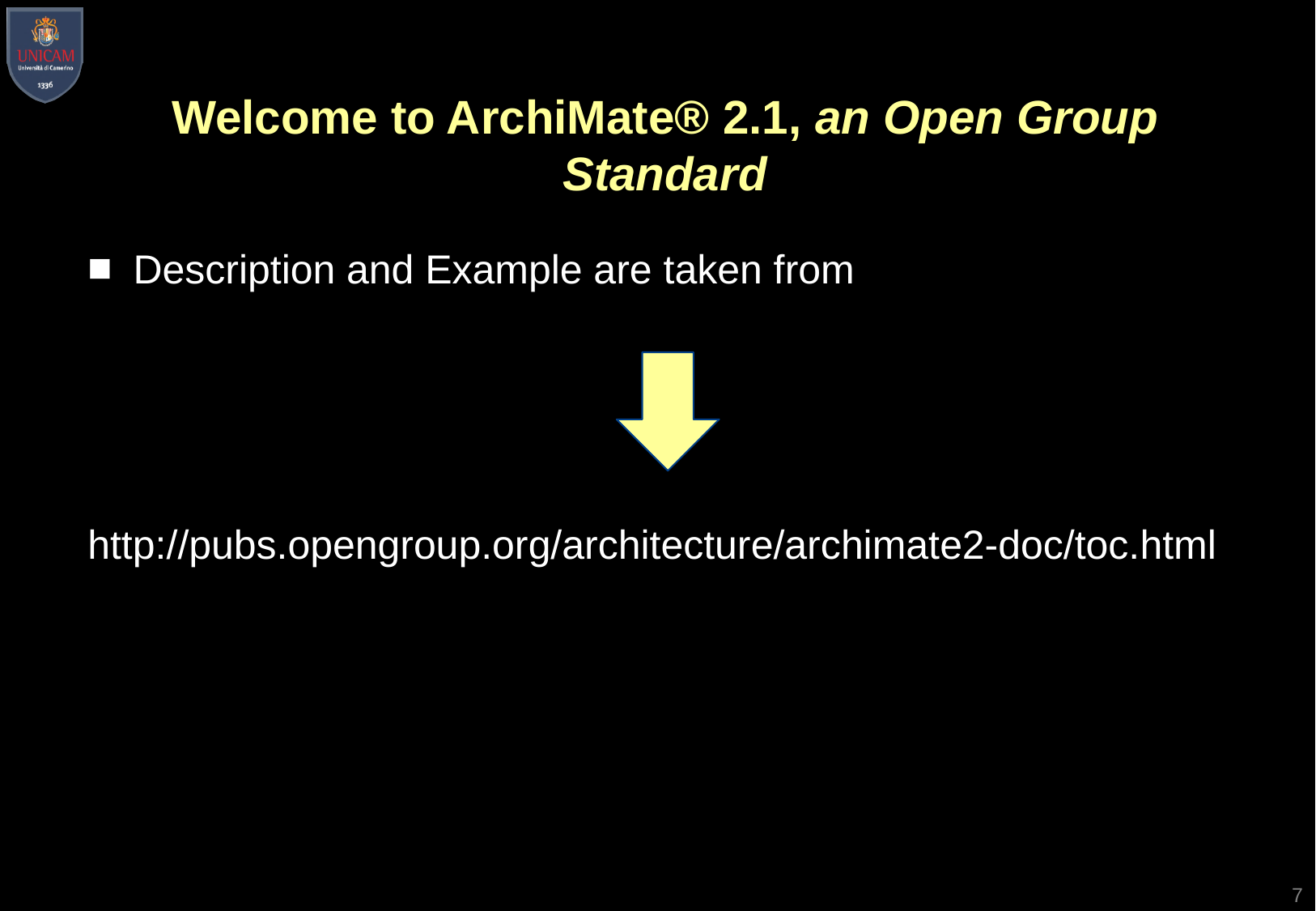

# Welcome to ArchiMate® 2.1, an Open Group Standard
Description and Example are taken from

http://pubs.opengroup.org/architecture/archimate2-doc/toc.html

7